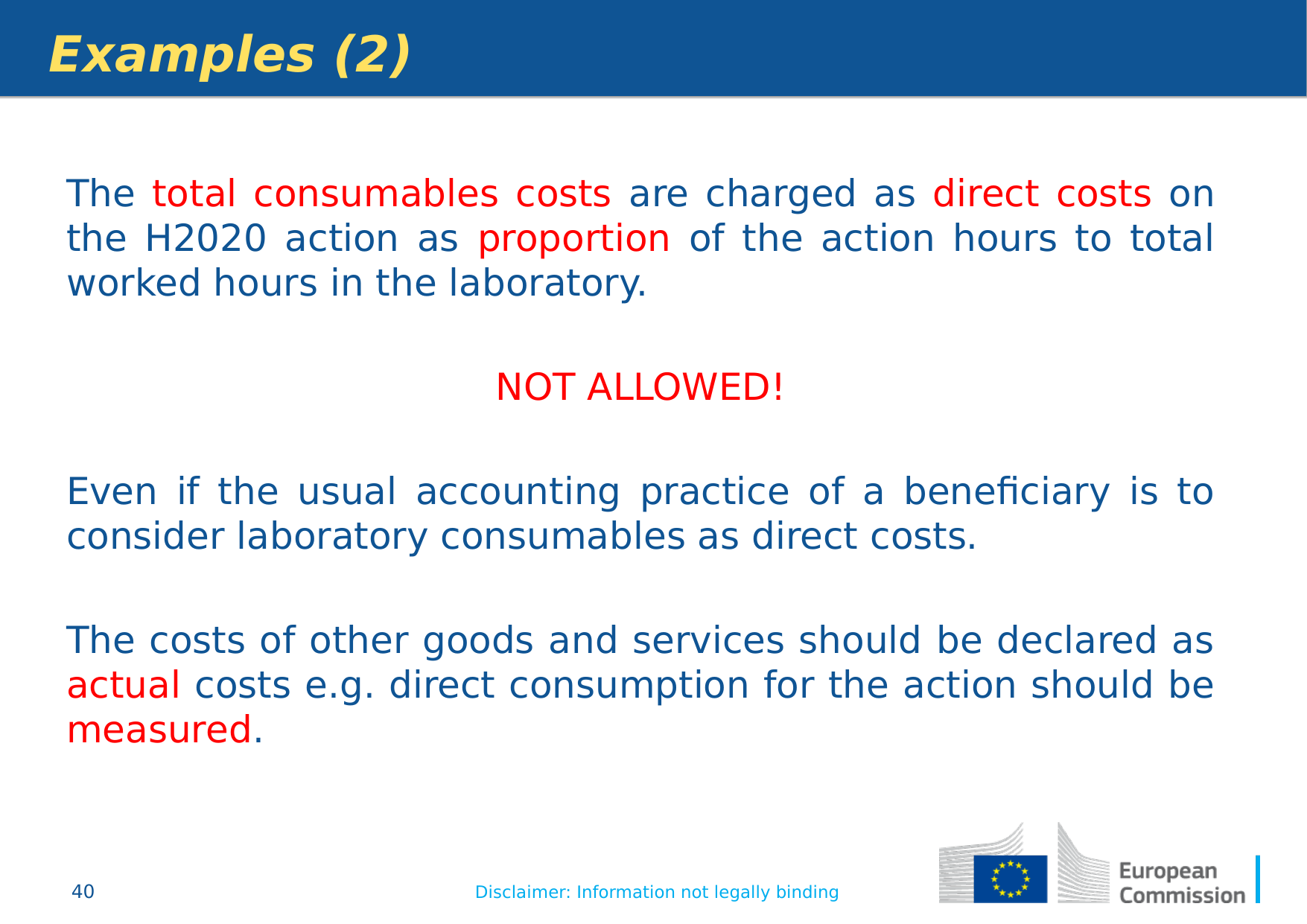

Examples (2)
The total consumables costs are charged as direct costs on the H2020 action as proportion of the action hours to total worked hours in the laboratory.

NOT ALLOWED!

Even if the usual accounting practice of a beneficiary is to consider laboratory consumables as direct costs.

The costs of other goods and services should be declared as actual costs e.g. direct consumption for the action should be measured.